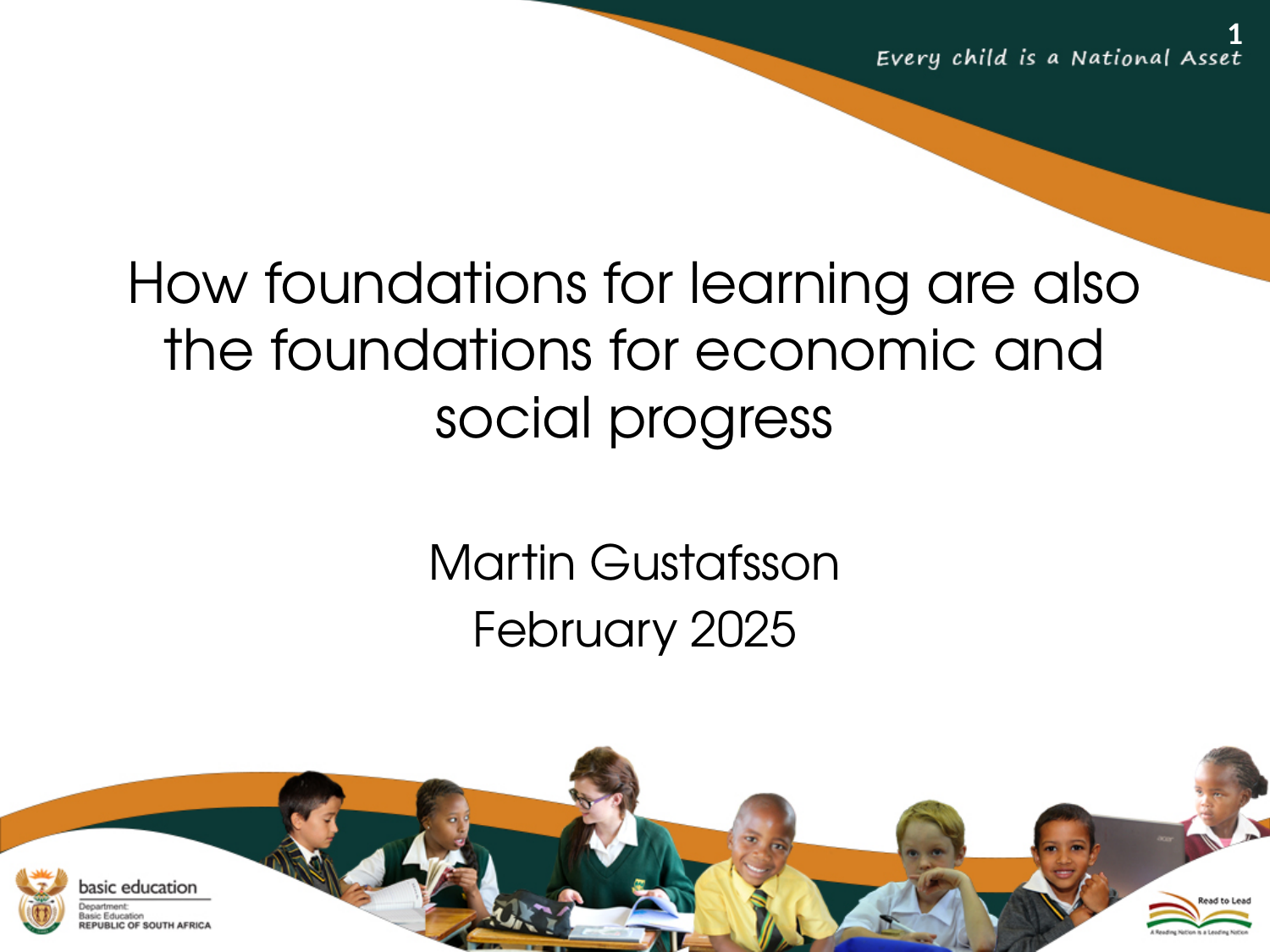

# How foundations for learning are also the foundations for economic and social progress
Martin Gustafsson
February 2025